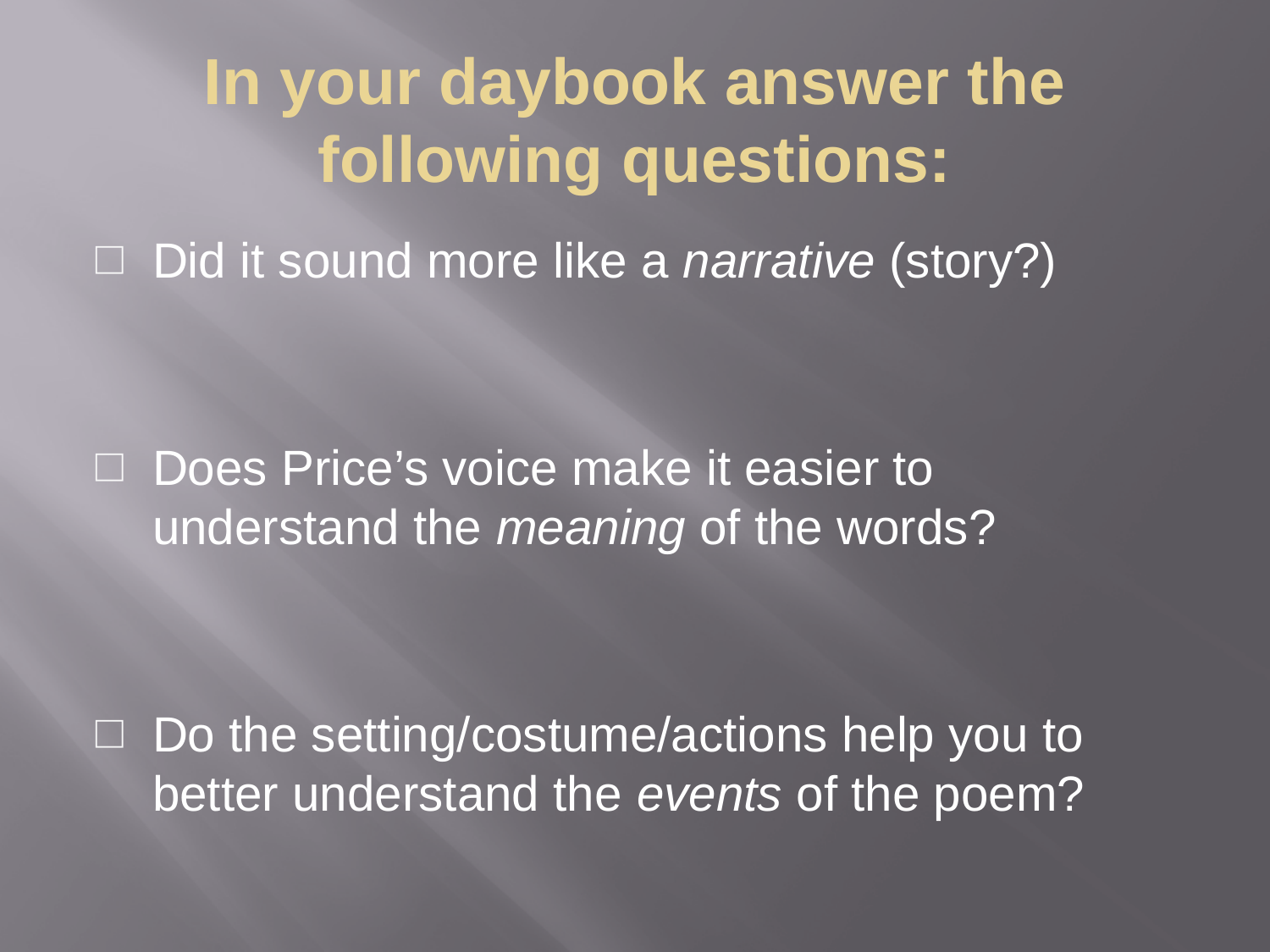

# In your daybook answer the following questions:
Did it sound more like a narrative (story?)

Does Price’s voice make it easier to understand the meaning of the words?

Do the setting/costume/actions help you to better understand the events of the poem?